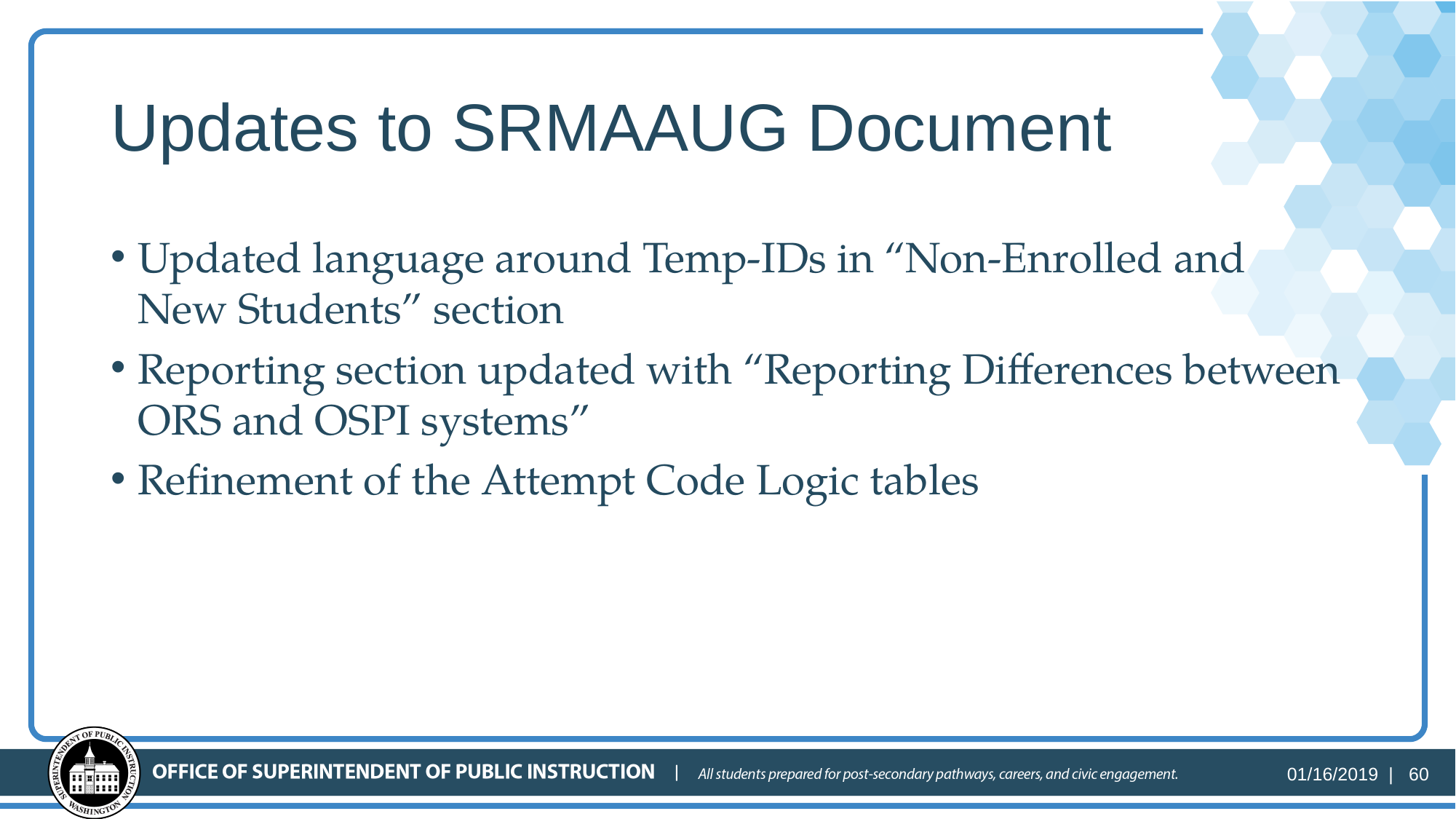

# Updates to SRMAAUG Document
Updated language around Temp-IDs in “Non-Enrolled and New Students” section
Reporting section updated with “Reporting Differences between ORS and OSPI systems”
Refinement of the Attempt Code Logic tables